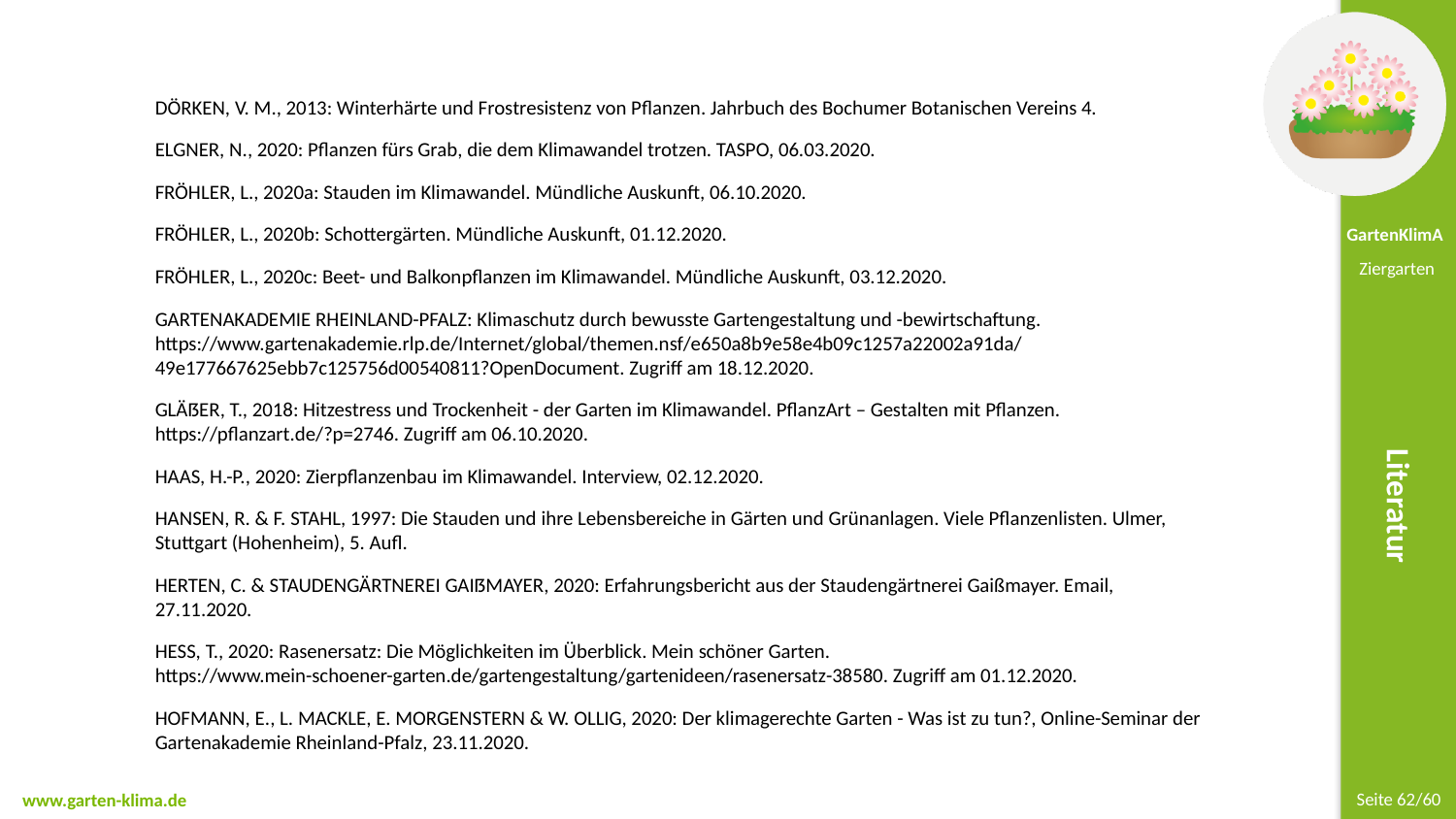

Dörken, V. M., 2013: Winterhärte und Frostresistenz von Pflanzen. Jahrbuch des Bochumer Botanischen Vereins 4.
Elgner, N., 2020: Pflanzen fürs Grab, die dem Klimawandel trotzen. TASPO, 06.03.2020.
Fröhler, L., 2020a: Stauden im Klimawandel. Mündliche Auskunft, 06.10.2020.
Fröhler, L., 2020b: Schottergärten. Mündliche Auskunft, 01.12.2020.
Fröhler, L., 2020c: Beet- und Balkonpflanzen im Klimawandel. Mündliche Auskunft, 03.12.2020.
Gartenakademie Rheinland-Pfalz: Klimaschutz durch bewusste Gartengestaltung und -bewirtschaftung. https://www.gartenakademie.rlp.de/Internet/global/themen.nsf/e650a8b9e58e4b09c1257a22002a91da/49e177667625ebb7c125756d00540811?OpenDocument. Zugriff am 18.12.2020.
Gläßer, T., 2018: Hitzestress und Trockenheit - der Garten im Klimawandel. PflanzArt – Gestalten mit Pflanzen. https://pflanzart.de/?p=2746. Zugriff am 06.10.2020.
Haas, H.-P., 2020: Zierpflanzenbau im Klimawandel. Interview, 02.12.2020.
Hansen, R. & F. Stahl, 1997: Die Stauden und ihre Lebensbereiche in Gärten und Grünanlagen. Viele Pflanzenlisten. Ulmer, Stuttgart (Hohenheim), 5. Aufl.
Herten, C. & Staudengärtnerei Gaißmayer, 2020: Erfahrungsbericht aus der Staudengärtnerei Gaißmayer. Email, 27.11.2020.
Hess, T., 2020: Rasenersatz: Die Möglichkeiten im Überblick. Mein schöner Garten. https://www.mein-schoener-garten.de/gartengestaltung/gartenideen/rasenersatz-38580. Zugriff am 01.12.2020.
Hofmann, E., L. Mackle, E. Morgenstern & W. Ollig, 2020: Der klimagerechte Garten - Was ist zu tun?, Online-Seminar der Gartenakademie Rheinland-Pfalz, 23.11.2020.

Literatur